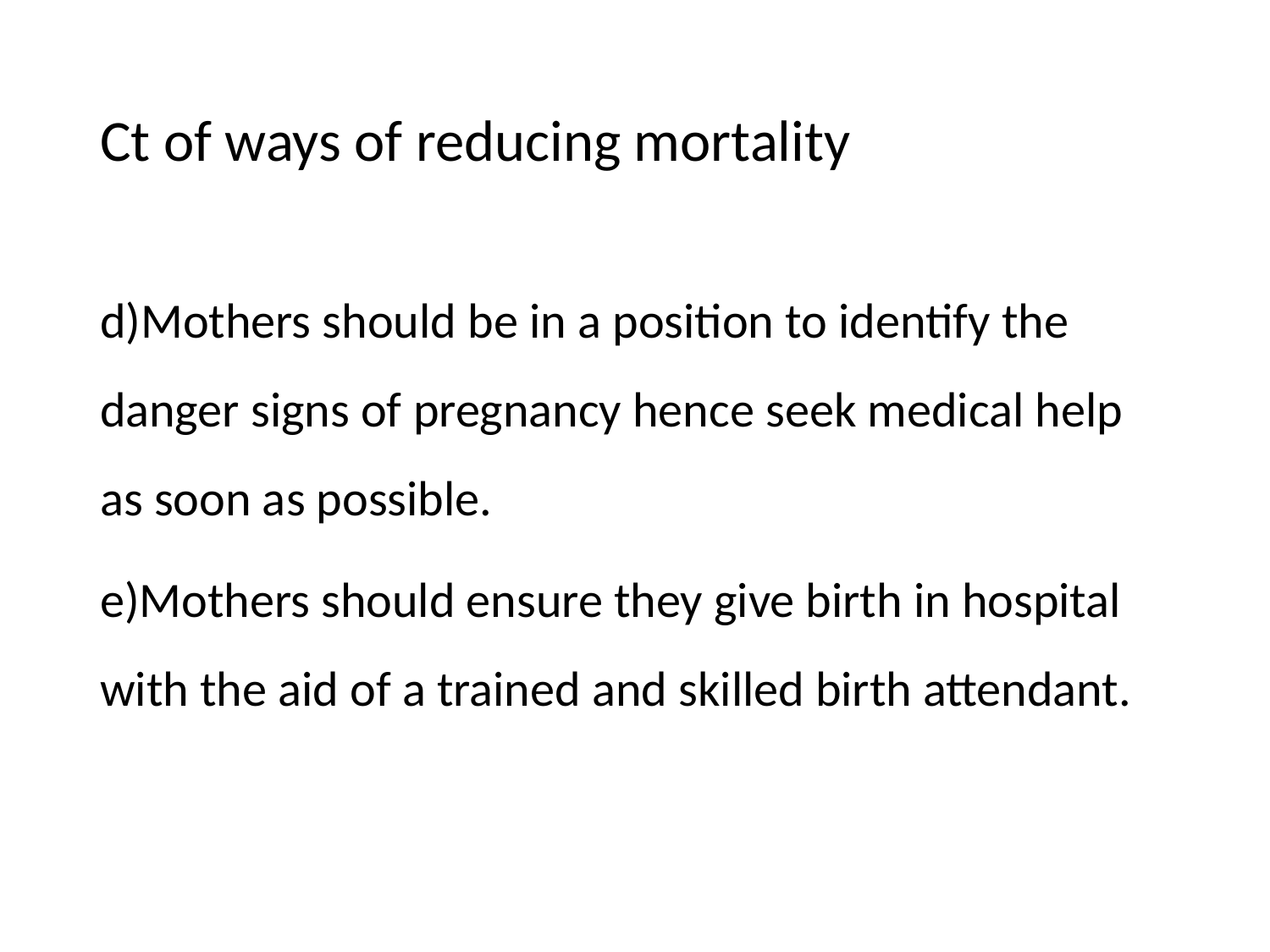

# Ct of ways of reducing mortality
d)Mothers should be in a position to identify the danger signs of pregnancy hence seek medical help as soon as possible.
e)Mothers should ensure they give birth in hospital with the aid of a trained and skilled birth attendant.